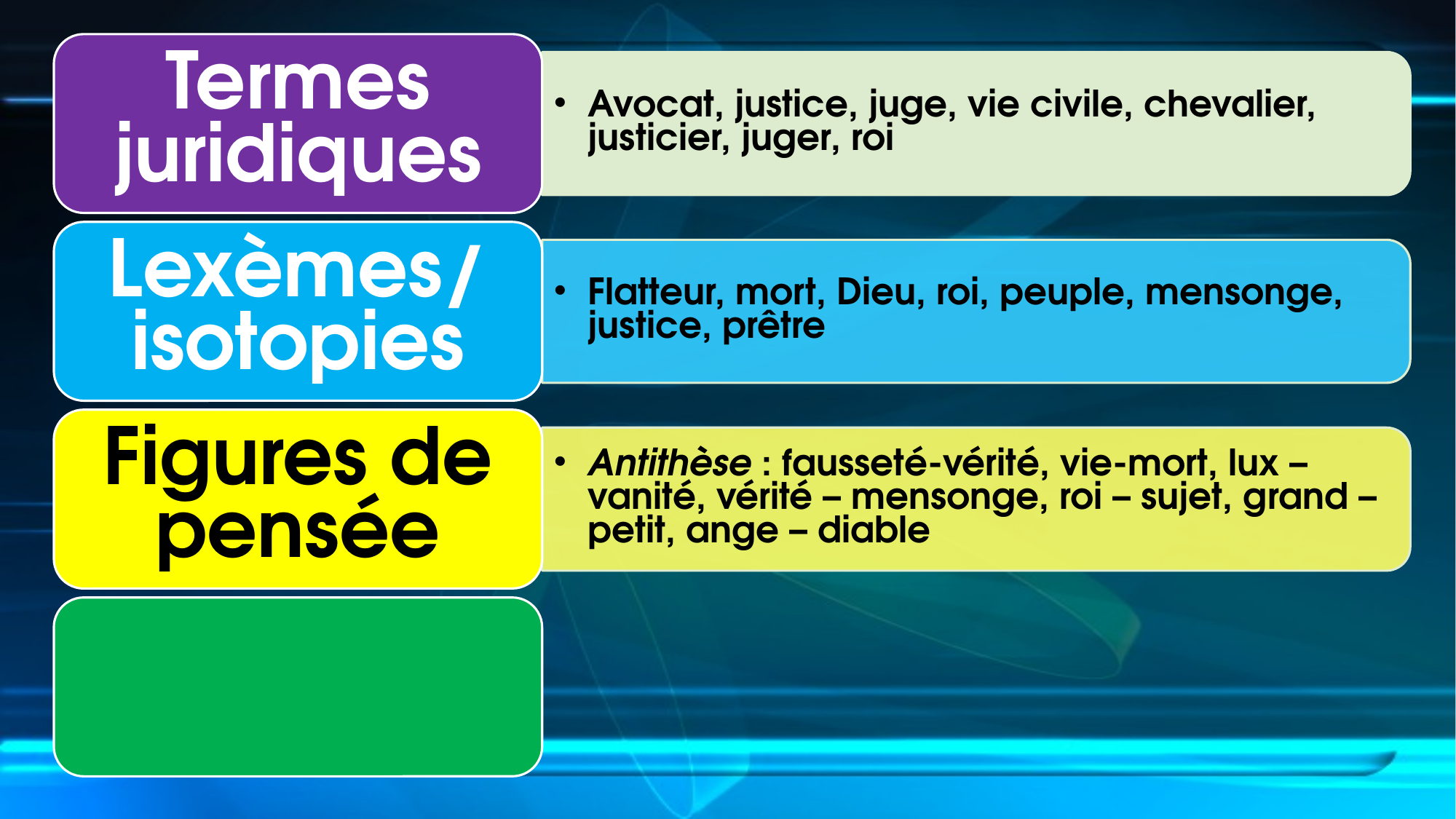

Termes juridiques
Lexèmes/
isotopies
Flatteur, mort, Dieu, roi, peuple, mensonge, justice, prêtre
Figures de pensée
Antithèse : fausseté-vérité, vie-mort, lux – vanité, vérité – mensonge, roi – sujet, grand – petit, ange – diable
Avocat, justice, juge, vie civile, chevalier, justicier, juger, roi
#